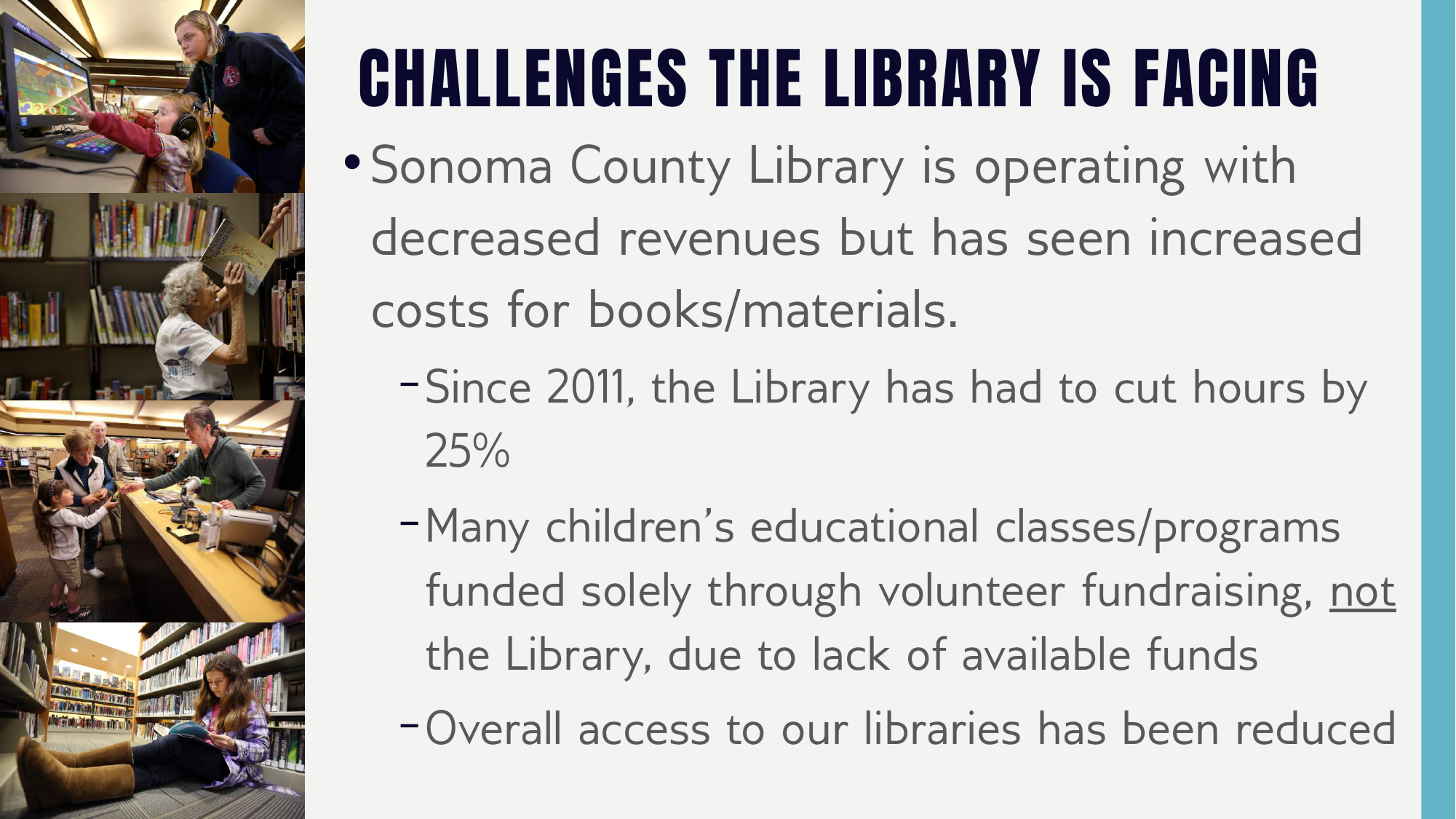

# Challenges the library is facing
Sonoma County Library is operating with decreased revenues but has seen increased costs for books/materials.
Since 2011, the Library has had to cut hours by 25%
Many children’s educational classes/programs funded solely through volunteer fundraising, not the Library, due to lack of available funds
Overall access to our libraries has been reduced